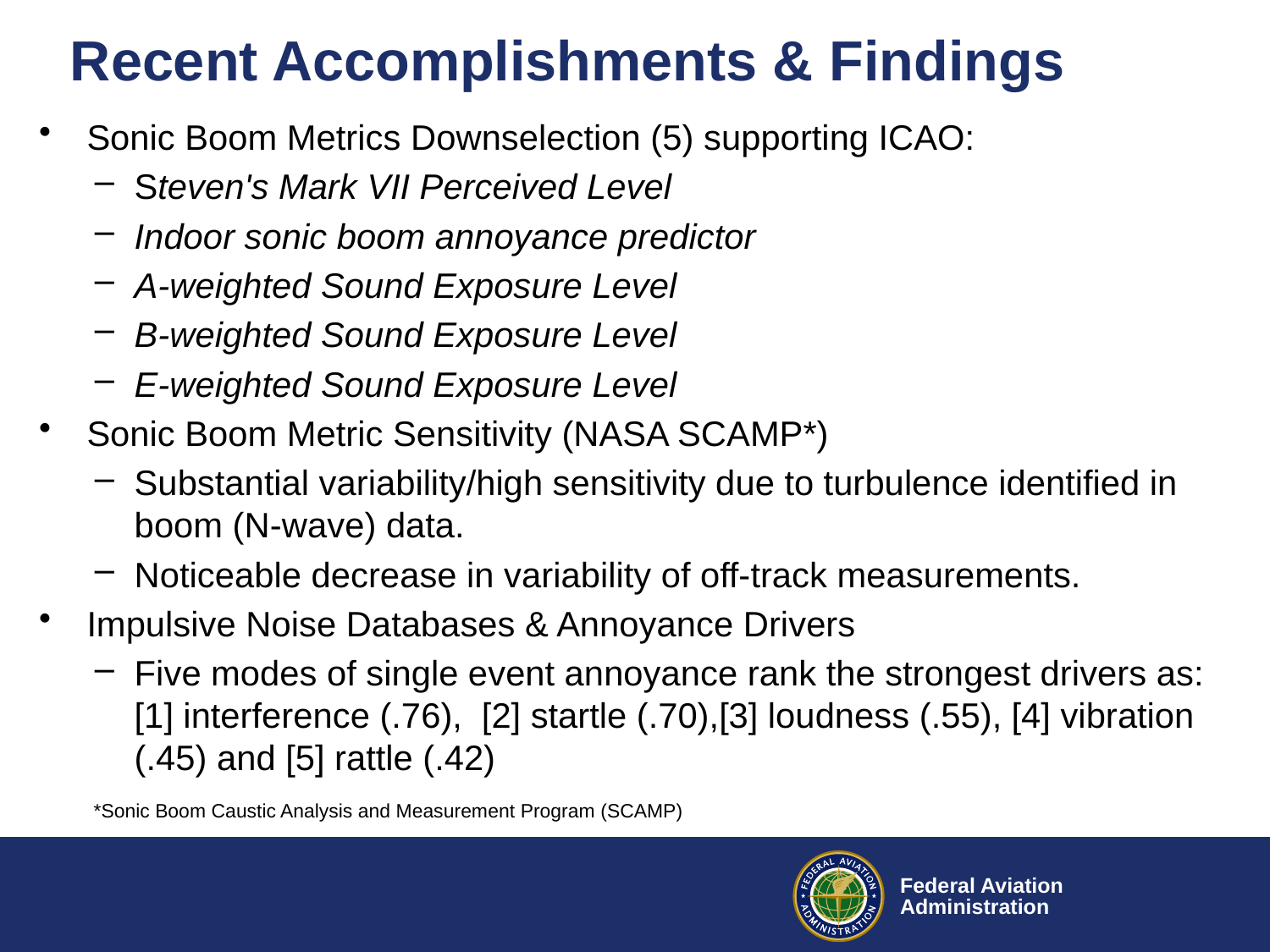

# Recent Accomplishments & Findings
Sonic Boom Metrics Downselection (5) supporting ICAO:
Steven's Mark VII Perceived Level
Indoor sonic boom annoyance predictor
A-weighted Sound Exposure Level
B-weighted Sound Exposure Level
E-weighted Sound Exposure Level
Sonic Boom Metric Sensitivity (NASA SCAMP*)
Substantial variability/high sensitivity due to turbulence identified in boom (N-wave) data.
Noticeable decrease in variability of off-track measurements.
Impulsive Noise Databases & Annoyance Drivers
Five modes of single event annoyance rank the strongest drivers as:  [1] interference (.76),  [2] startle (.70),[3] loudness (.55), [4] vibration (.45) and [5] rattle (.42)
*Sonic Boom Caustic Analysis and Measurement Program (SCAMP)